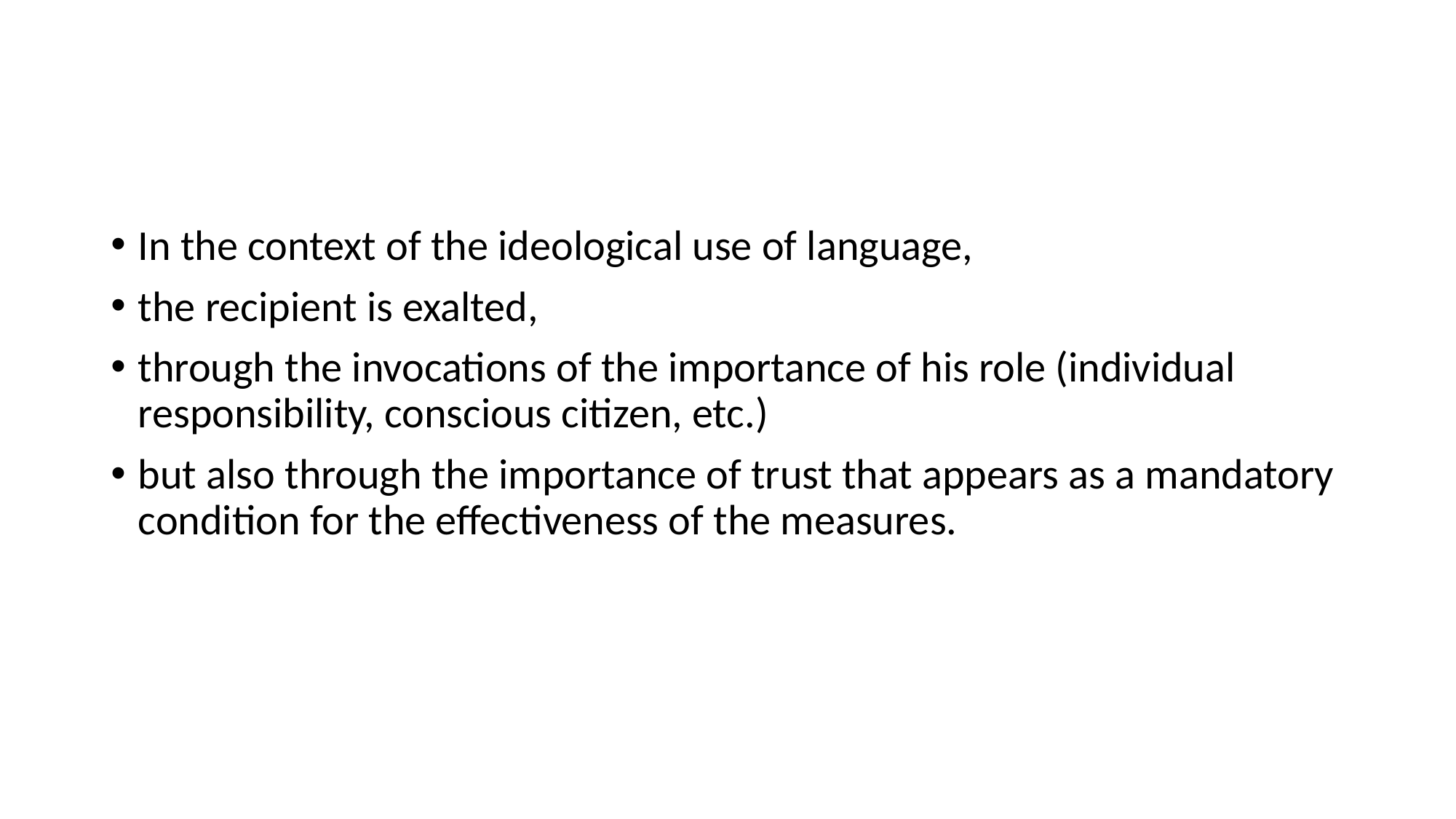

#
In the context of the ideological use of language,
the recipient is exalted,
through the invocations of the importance of his role (individual responsibility, conscious citizen, etc.)
but also through the importance of trust that appears as a mandatory condition for the effectiveness of the measures.